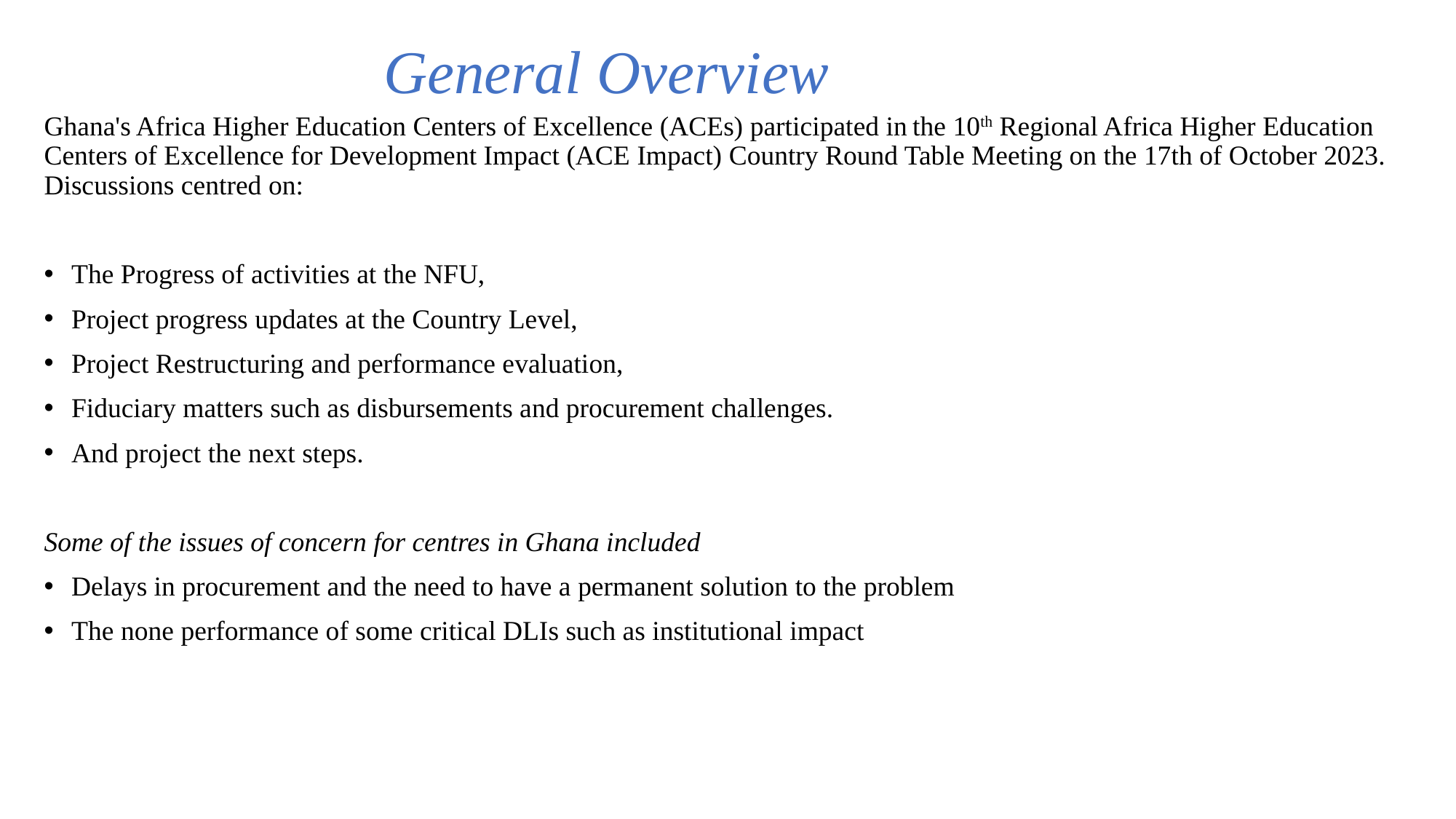

# General Overview
Ghana's Africa Higher Education Centers of Excellence (ACEs) participated in the 10th Regional Africa Higher Education Centers of Excellence for Development Impact (ACE Impact) Country Round Table Meeting on the 17th of October 2023. Discussions centred on:

The Progress of activities at the NFU,
Project progress updates at the Country Level,
Project Restructuring and performance evaluation,
Fiduciary matters such as disbursements and procurement challenges.
And project the next steps.

Some of the issues of concern for centres in Ghana included
Delays in procurement and the need to have a permanent solution to the problem
The none performance of some critical DLIs such as institutional impact